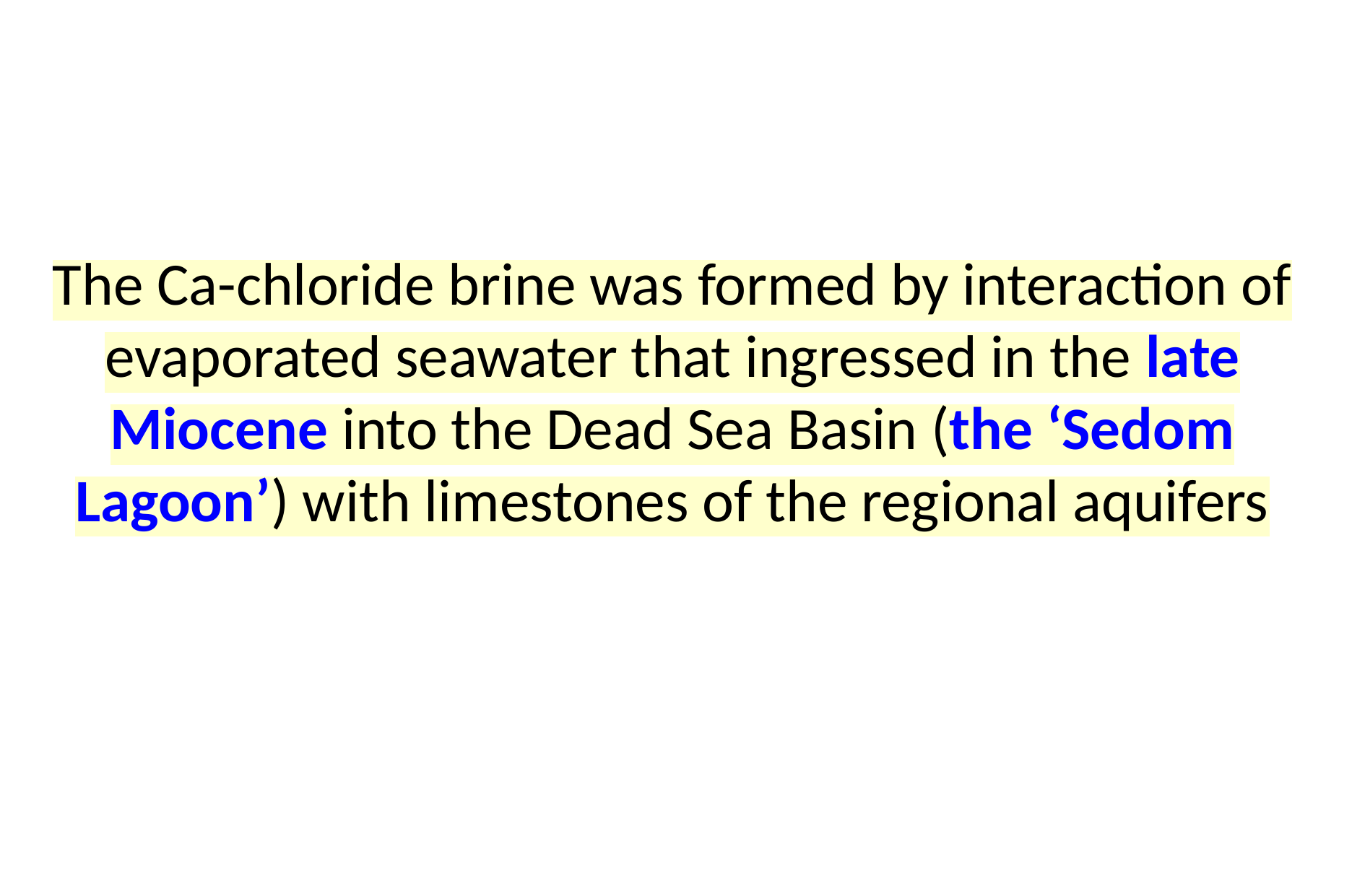

The Ca-chloride brine was formed by interaction of evaporated seawater that ingressed in the late Miocene into the Dead Sea Basin (the ‘Sedom Lagoon’) with limestones of the regional aquifers